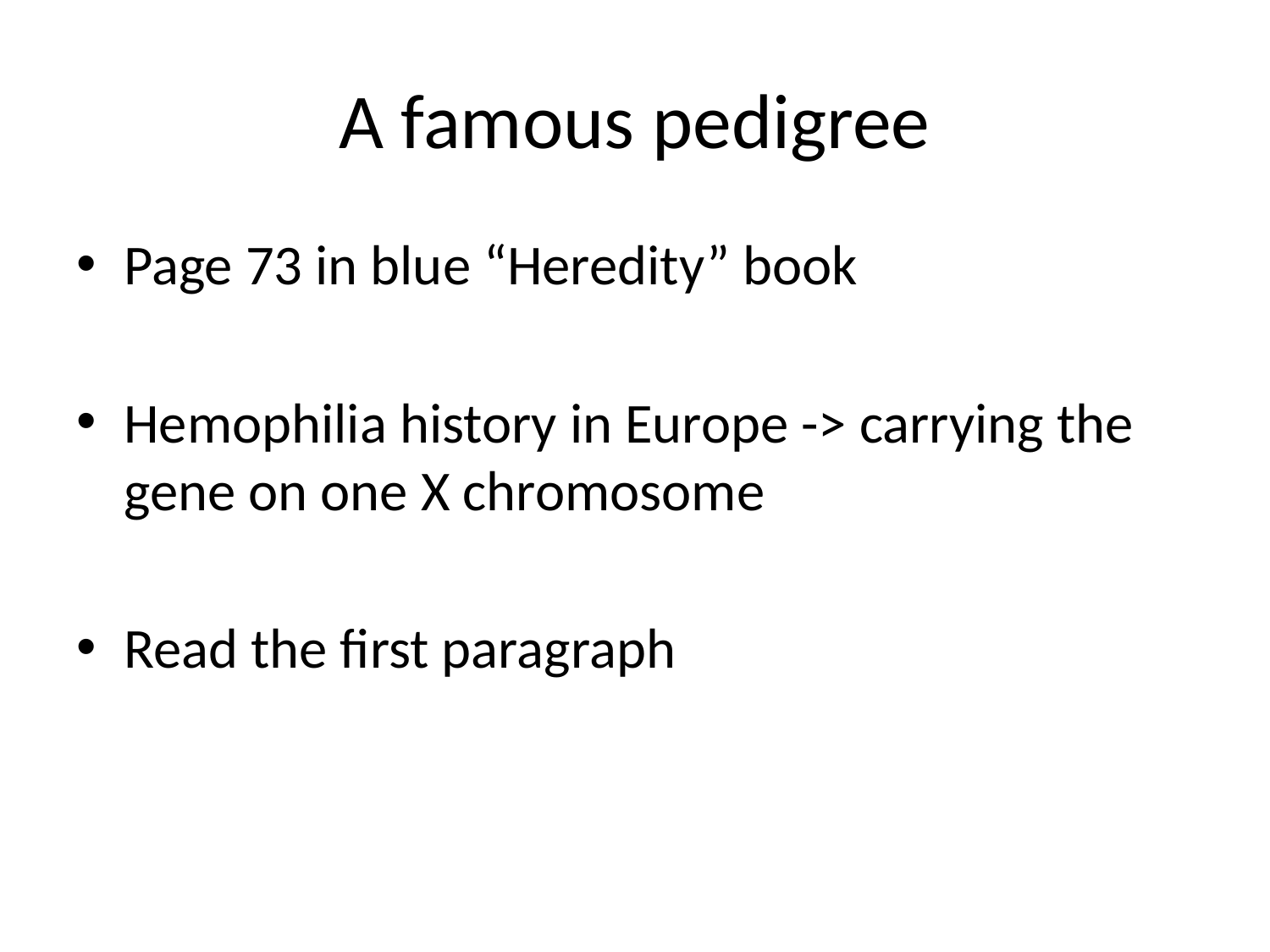

# A famous pedigree
Page 73 in blue “Heredity” book

Hemophilia history in Europe -> carrying the gene on one X chromosome

Read the first paragraph